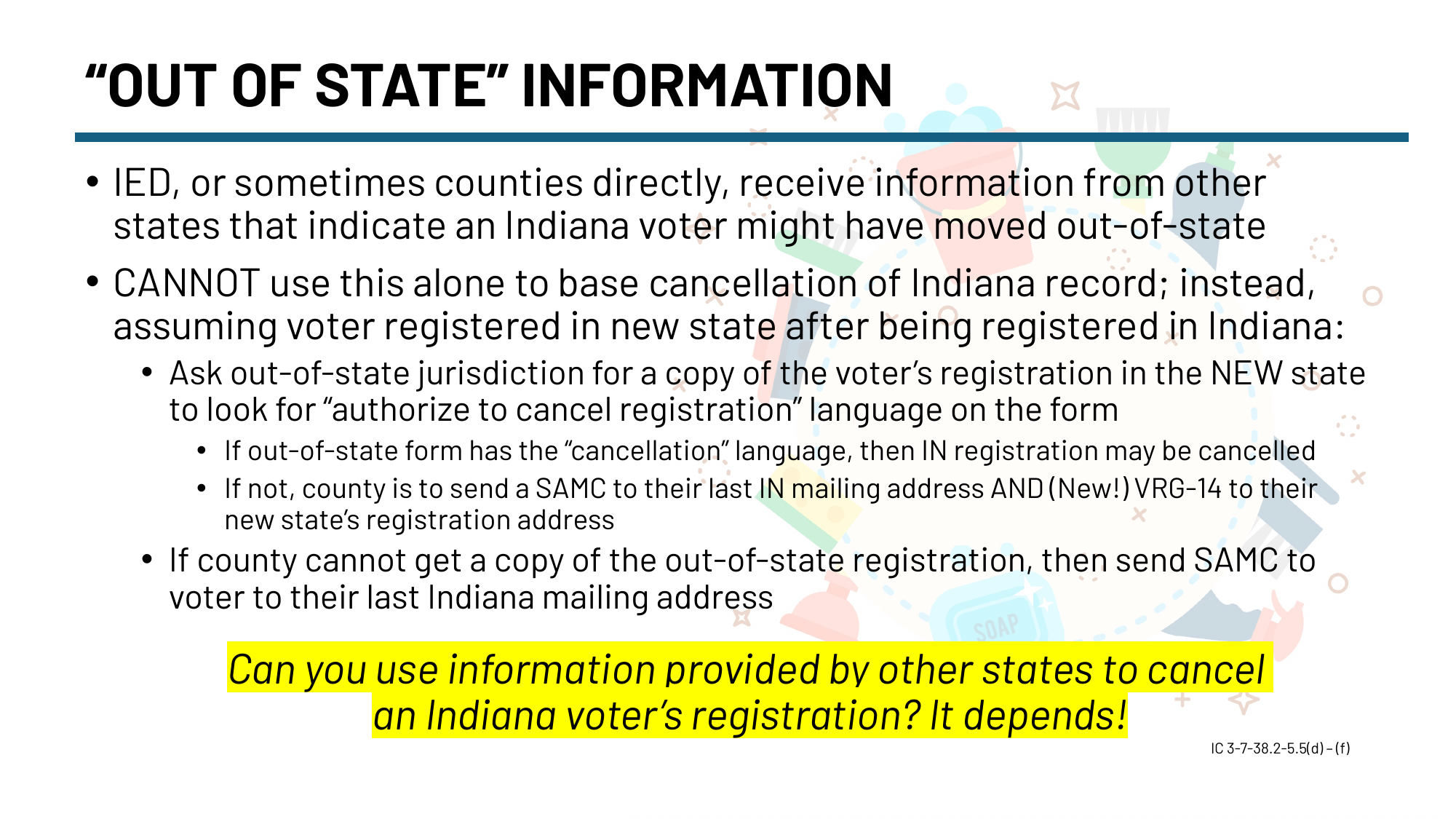

# “OUT OF STATE” INFORMATION
IED, or sometimes counties directly, receive information from other states that indicate an Indiana voter might have moved out-of-state
CANNOT use this alone to base cancellation of Indiana record; instead, assuming voter registered in new state after being registered in Indiana:
Ask out-of-state jurisdiction for a copy of the voter’s registration in the NEW state to look for “authorize to cancel registration” language on the form
If out-of-state form has the “cancellation” language, then IN registration may be cancelled
If not, county is to send a SAMC to their last IN mailing address AND (New!) VRG-14 to their new state’s registration address
If county cannot get a copy of the out-of-state registration, then send SAMC to voter to their last Indiana mailing address

Can you use information provided by other states to cancel
an Indiana voter’s registration? It depends!
IC 3-7-38.2-5.5(d) – (f)